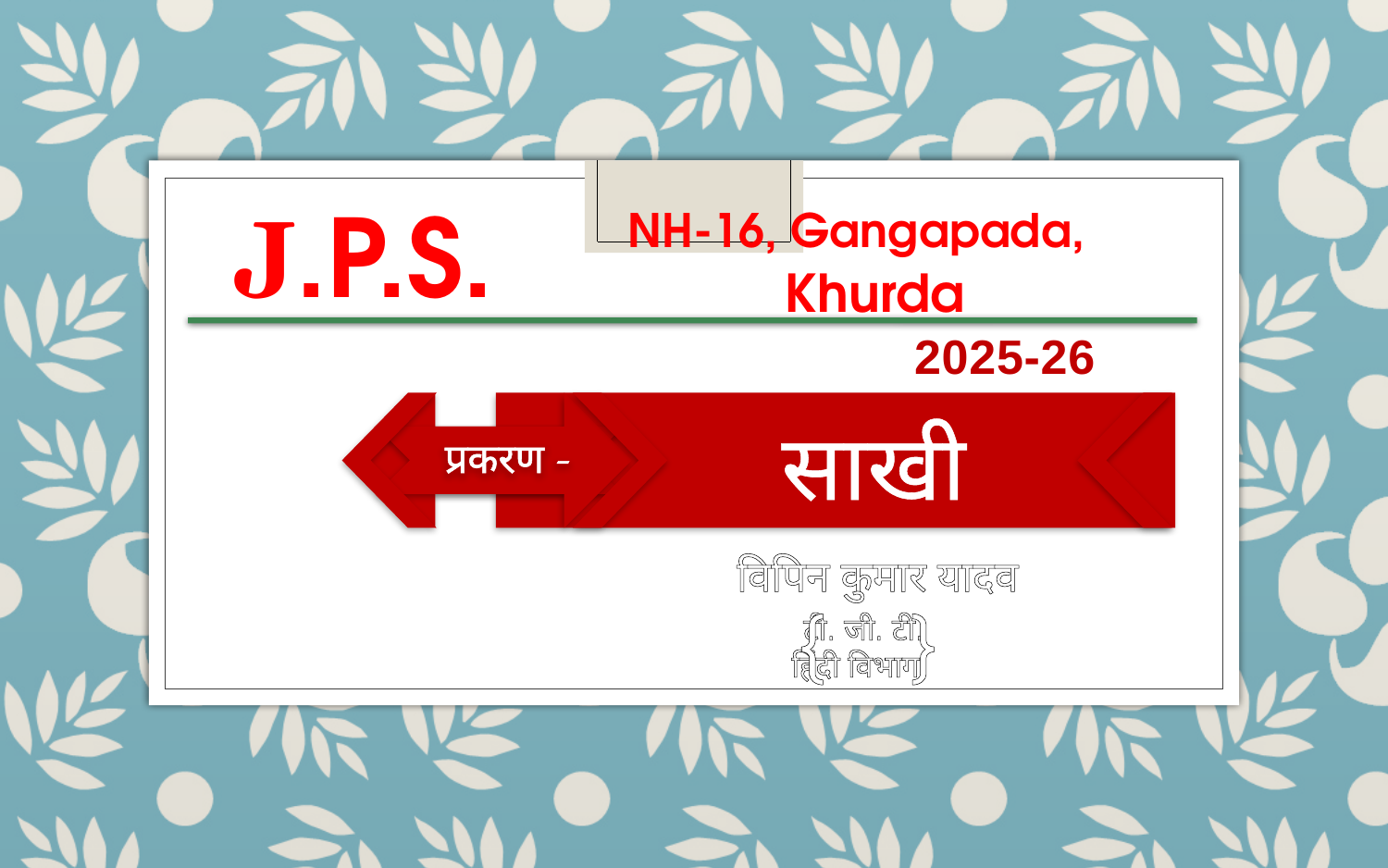

J.P.S.
NH-16, Gangapada,
Khurda
2025-26

साखी
प्रकरण -
विपिन कुमार यादव
{    }
टी. जी. टी.
हिंदी विभाग